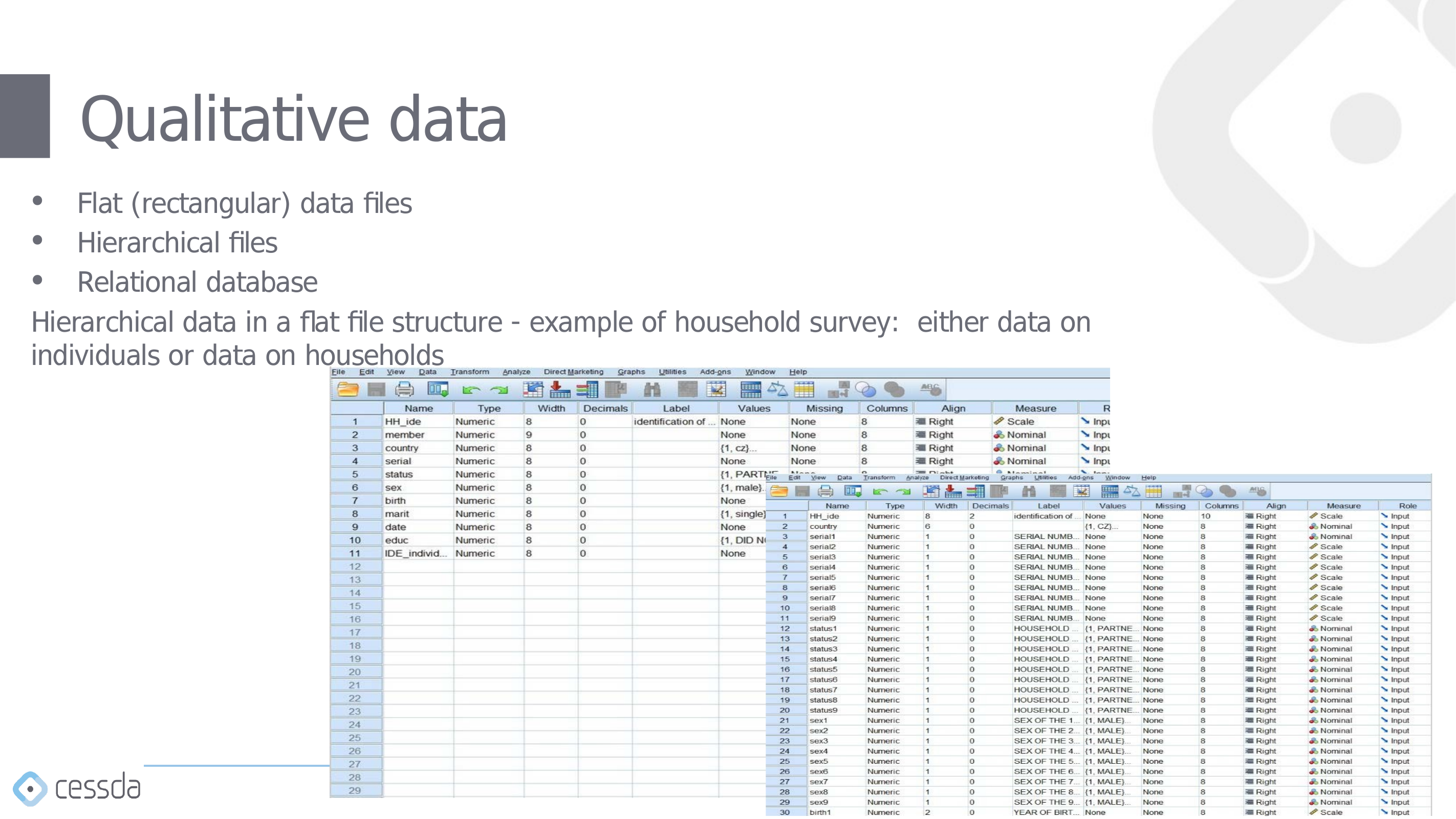

# Qualitative data
Flat (rectangular) data files
Hierarchical files
Relational database
Hierarchical data in a flat file structure - example of household survey:  either data on individuals or data on households